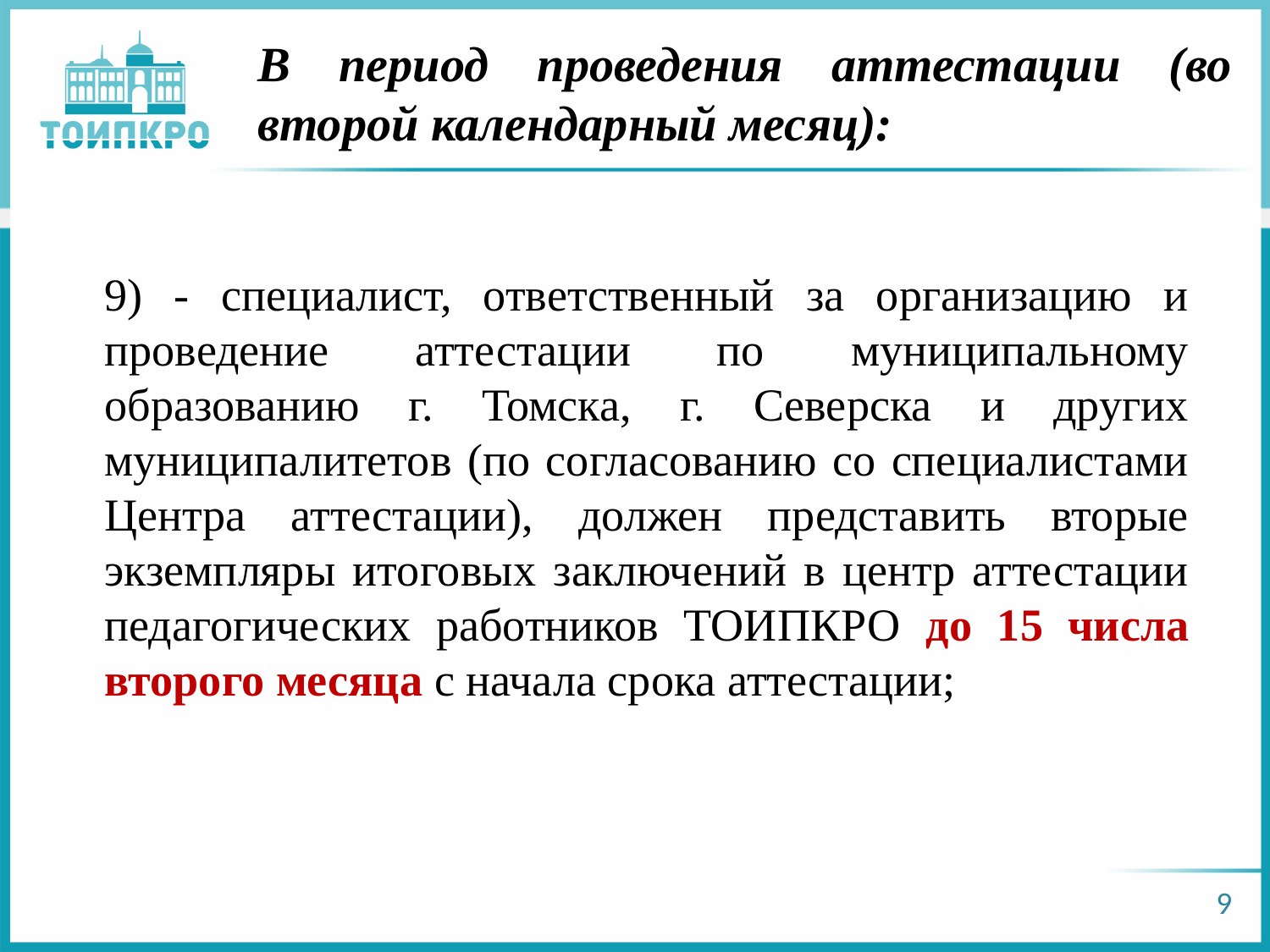

# В период проведения аттестации (во второй календарный месяц):
9) - специалист, ответственный за организацию и проведение аттестации по муниципальному образованию г. Томска, г. Северска и других муниципалитетов (по согласованию со специалистами Центра аттестации), должен представить вторые экземпляры итоговых заключений в центр аттестации педагогических работников ТОИПКРО до 15 числа второго месяца с начала срока аттестации;

9